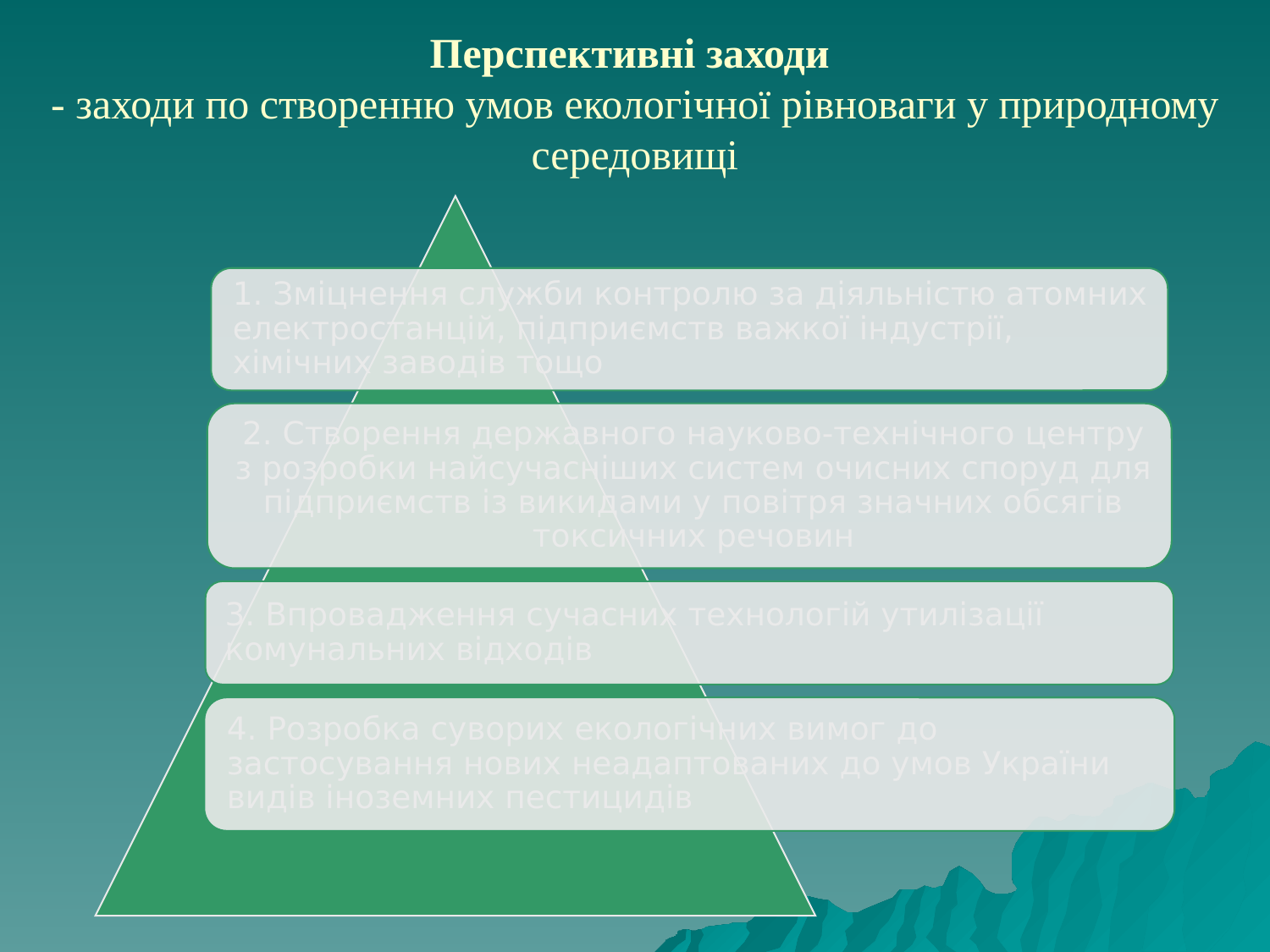

# Перспективні заходи - заходи по створенню умов екологіч­ної рівноваги у природному середовищі
1. Зміцнення служби контролю за діяльністю атомних електро­станцій, підприємств важкої індустрії, хімічних заводів тощо
2. Створення державного науково-технічного центру з розробки найсучасніших систем очисних споруд для підприємств із викидами у повітря значних обсягів токсичних ре­човин
3. Впровадження сучасних технологій утилізації комунальних відходів
4. Розробка суворих екологічних вимог до застосування нових неадаптованих до умов України видів іноземних пестицидів